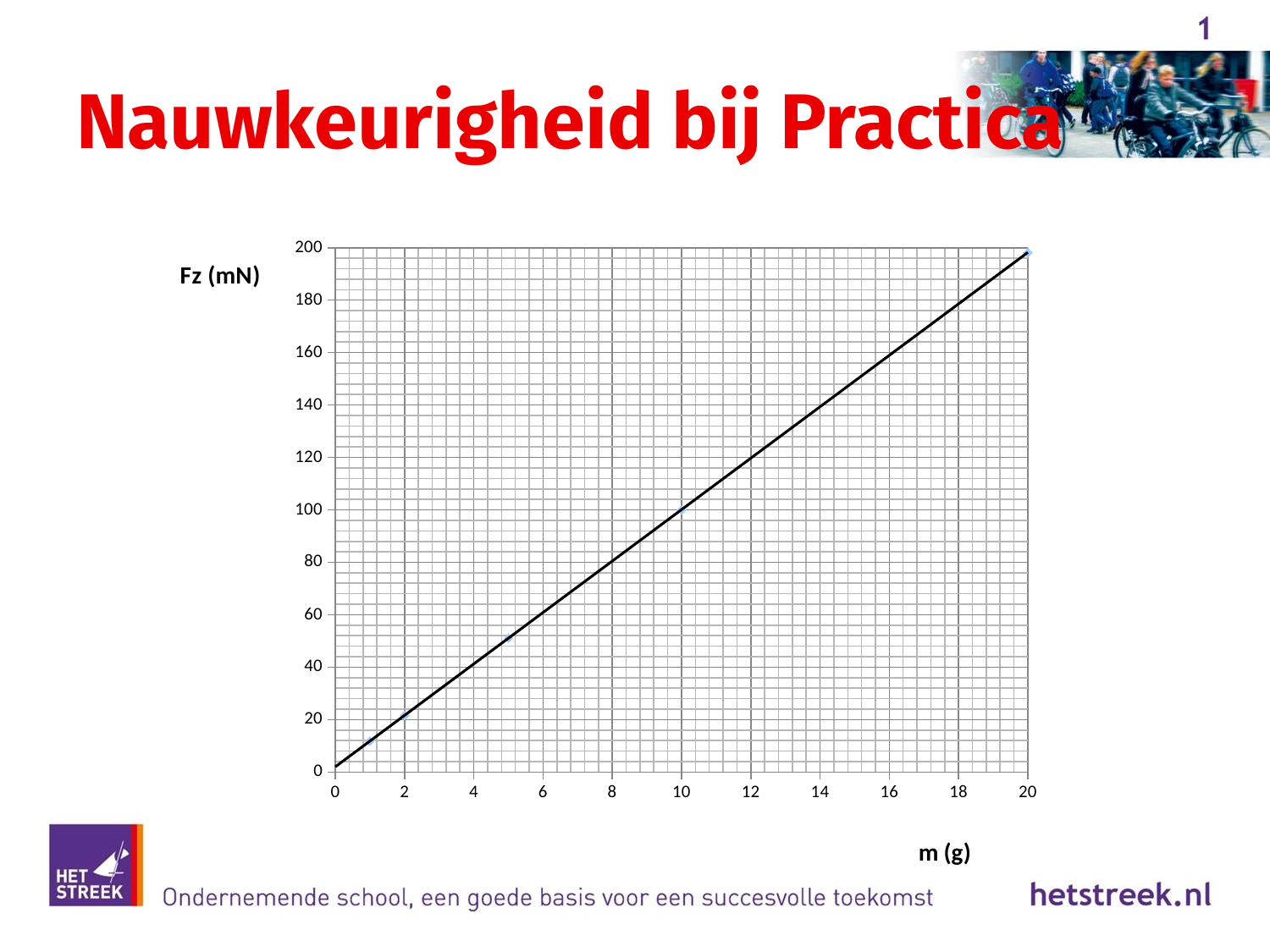

# Nauwkeurigheid bij Practica

### Chart

| Category |  |
|---|---|